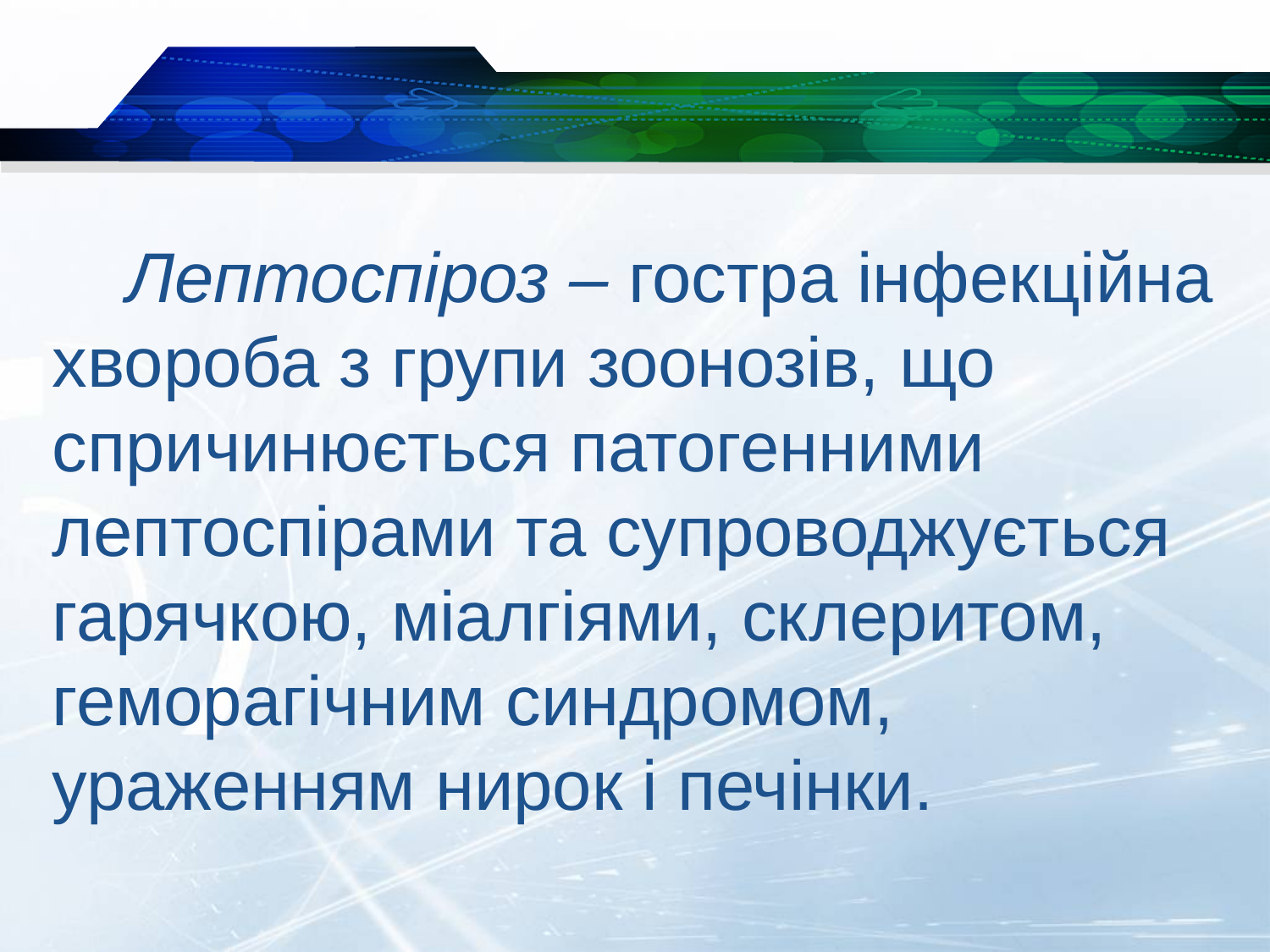

Лептоспіроз – гостра інфекційна хвороба з групи зоонозів, що спричинюється патогенними лептоспірами та супроводжується гарячкою, міалгіями, склеритом, геморагічним синдромом, ураженням нирок і печінки.